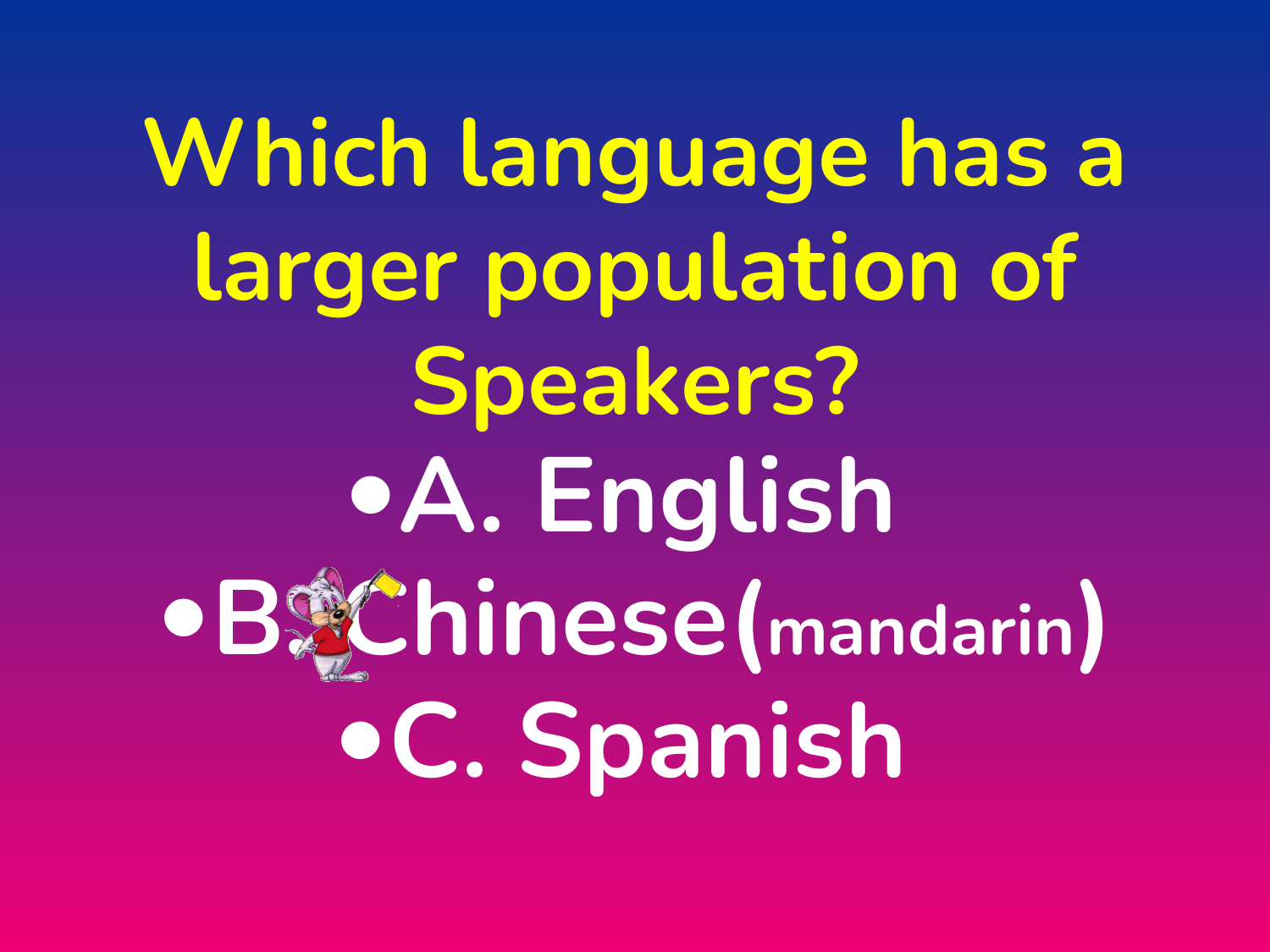

# Which language has a larger population of Speakers?
A. English
B. Chinese(mandarin)
C. Spanish